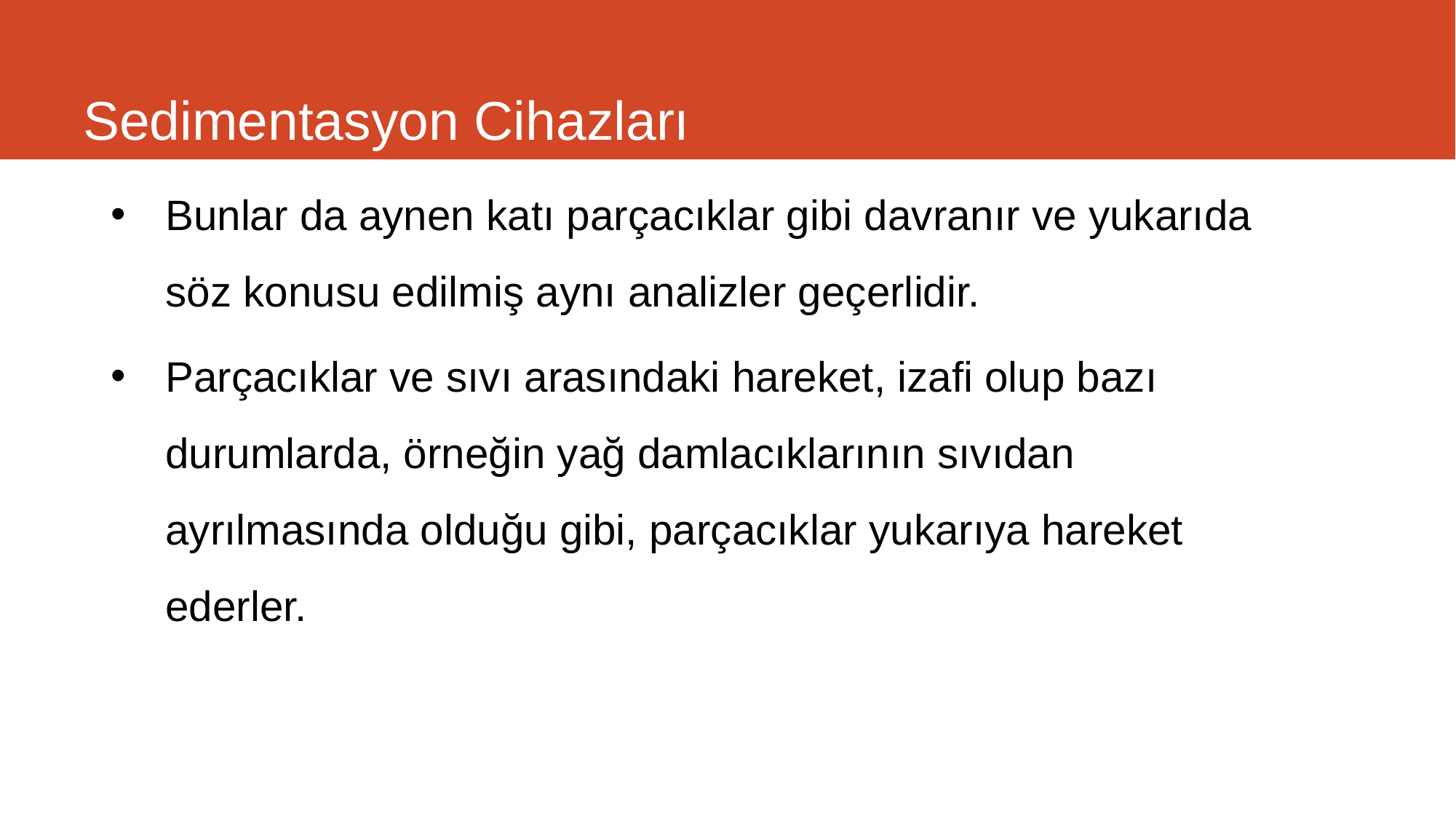

# Sedimentasyon Cihazları
Bunlar da aynen katı parçacıklar gibi davranır ve yukarıda söz konusu edilmiş aynı analizler geçerlidir.
Parçacıklar ve sıvı arasındaki hareket, izafi olup bazı durumlarda, örneğin yağ damlacıklarının sıvıdan ayrılmasında olduğu gibi, parçacıklar yukarıya hareket ederler.